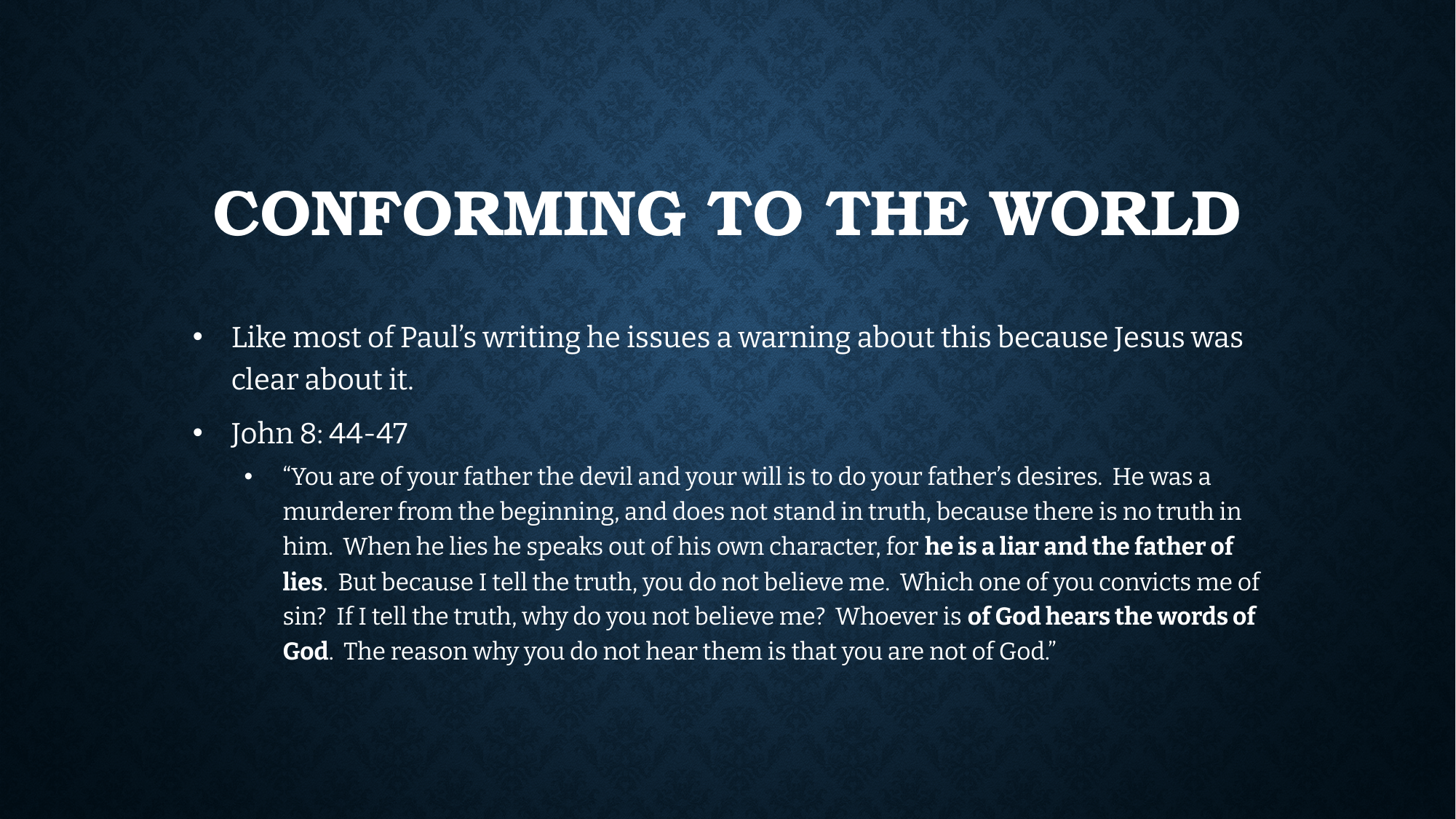

# Conforming to the World
Like most of Paul’s writing he issues a warning about this because Jesus was clear about it.
John 8: 44-47
“You are of your father the devil and your will is to do your father’s desires.  He was a murderer from the beginning, and does not stand in truth, because there is no truth in him.  When he lies he speaks out of his own character, for he is a liar and the father of lies.  But because I tell the truth, you do not believe me.  Which one of you convicts me of sin?  If I tell the truth, why do you not believe me?  Whoever is of God hears the words of God.  The reason why you do not hear them is that you are not of God.”